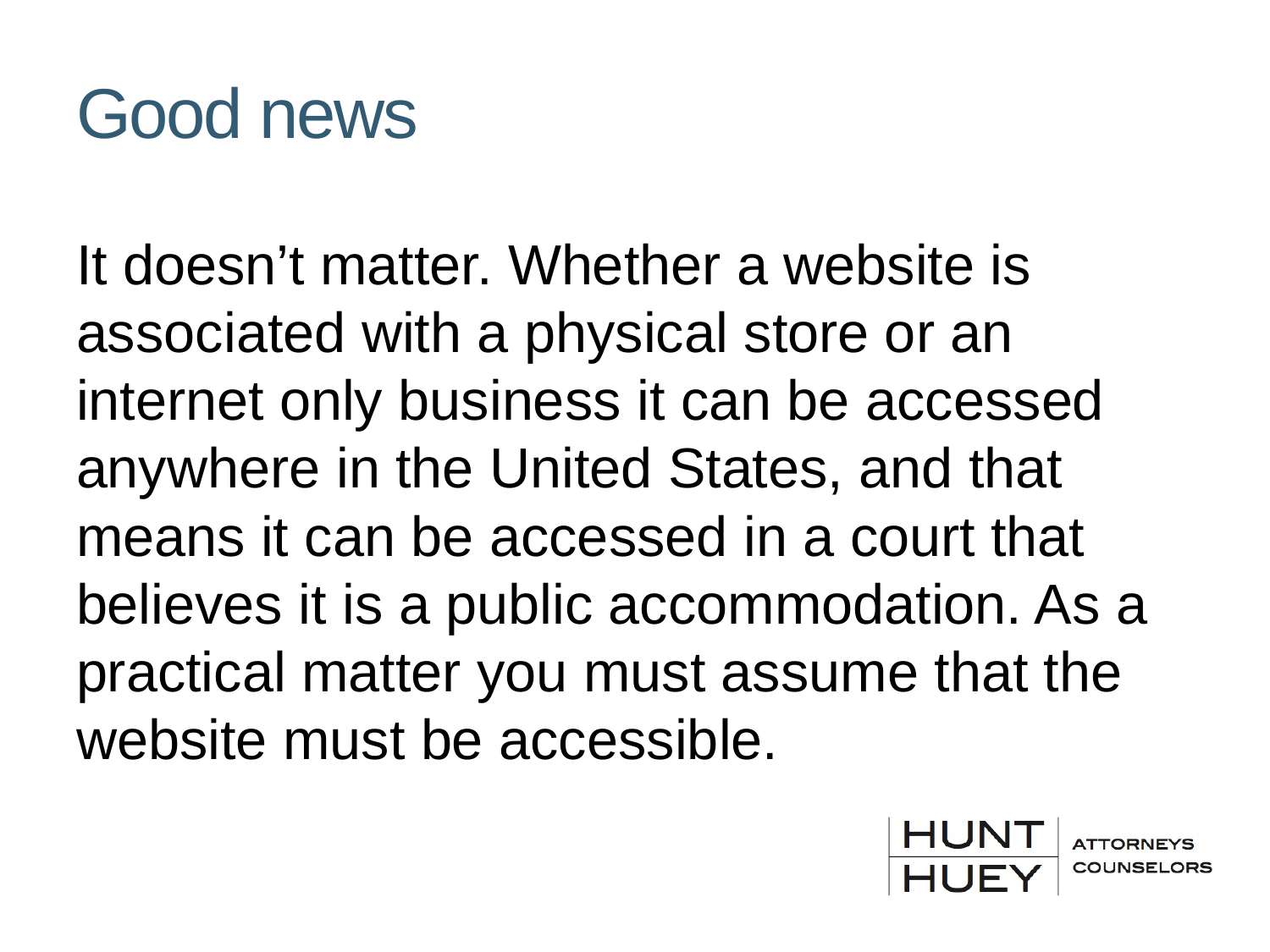

# Good news
It doesn’t matter. Whether a website is associated with a physical store or an internet only business it can be accessed anywhere in the United States, and that means it can be accessed in a court that believes it is a public accommodation. As a practical matter you must assume that the website must be accessible.